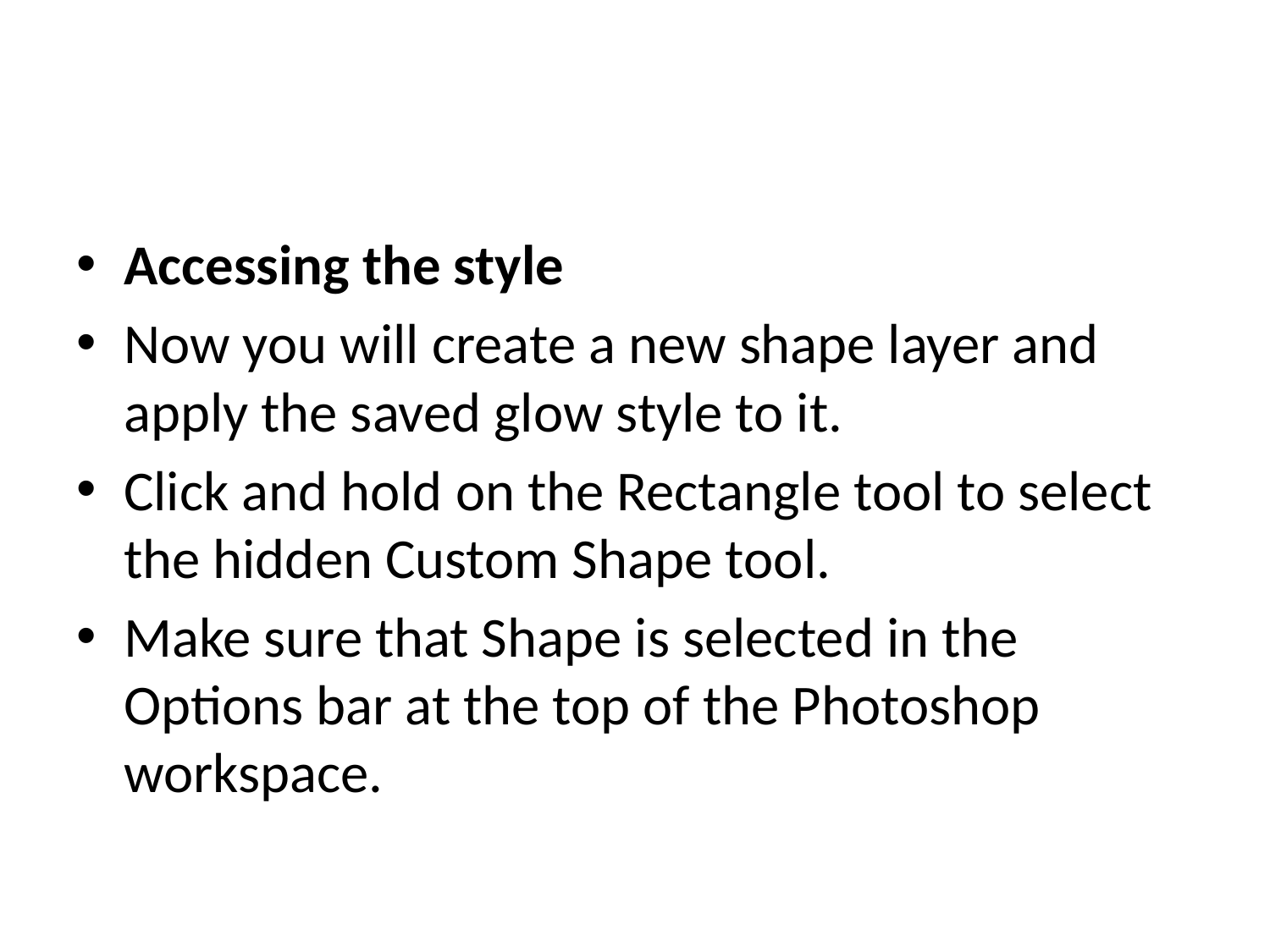

#
Accessing the style
Now you will create a new shape layer and apply the saved glow style to it.
Click and hold on the Rectangle tool to select the hidden Custom Shape tool.
Make sure that Shape is selected in the Options bar at the top of the Photoshop workspace.